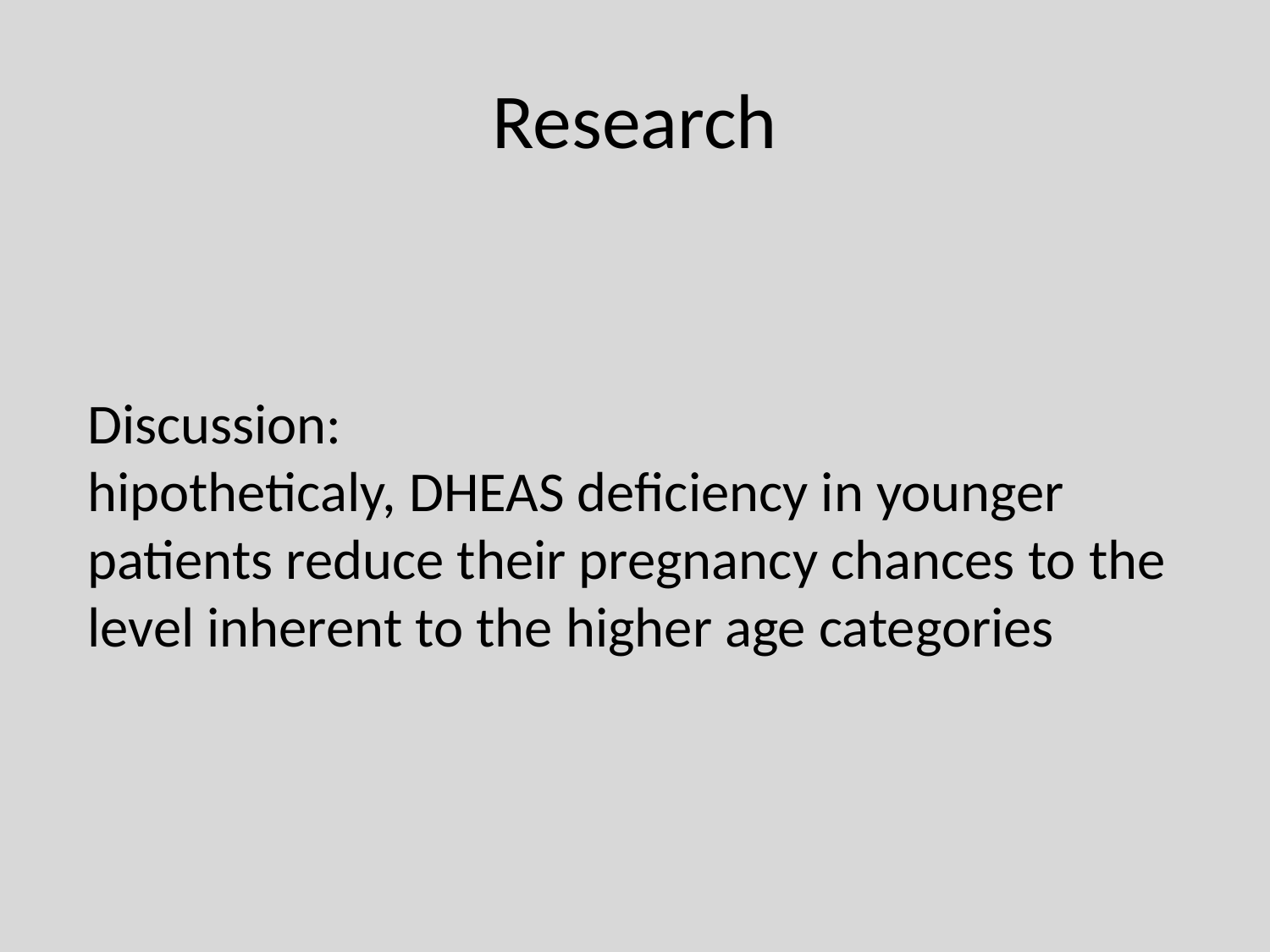

# Research
Discussion:
hipotheticaly, DHEAS deficiency in younger patients reduce their pregnancy chances to the level inherent to the higher age categories